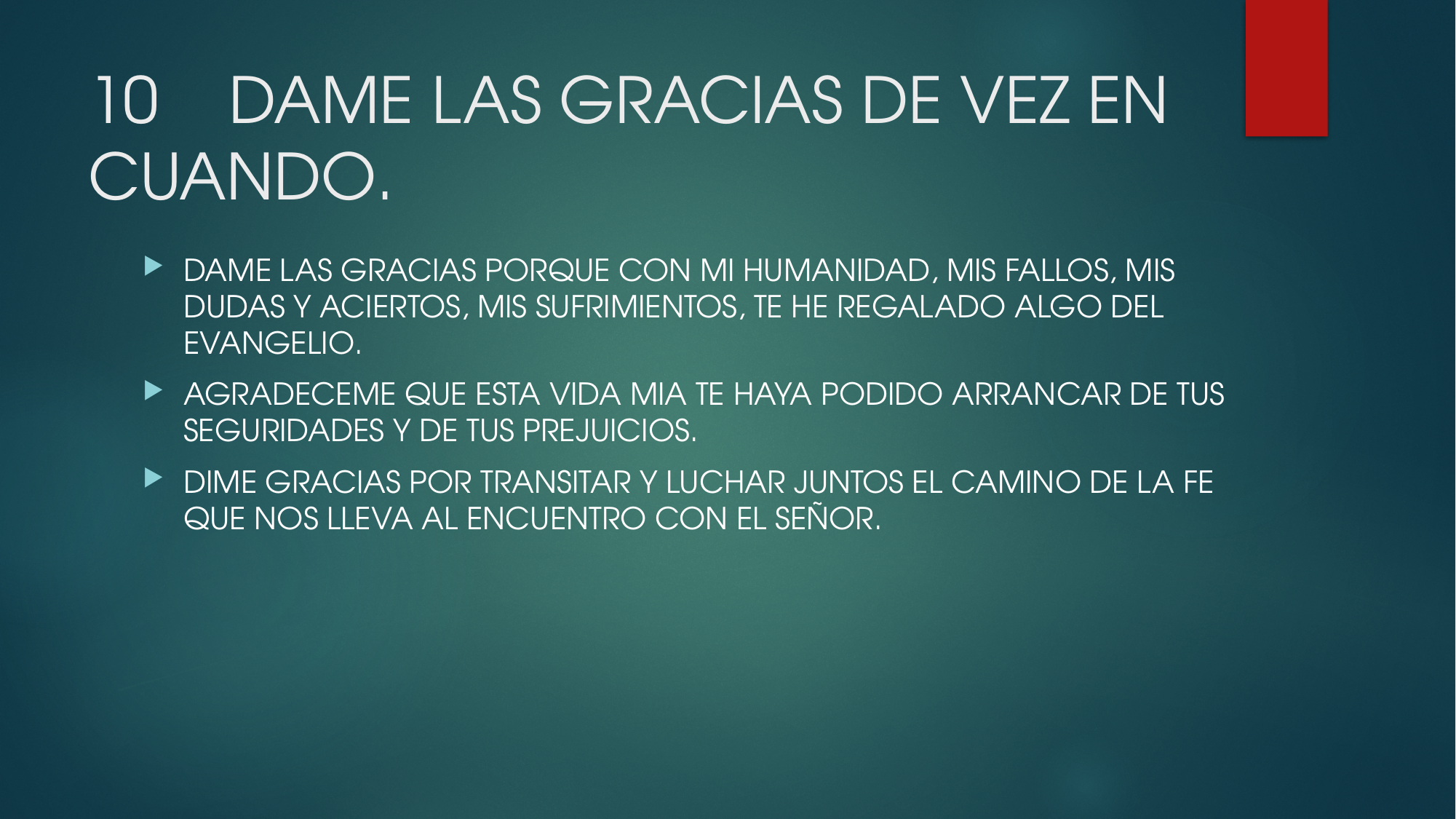

# 10    DAME LAS GRACIAS DE VEZ EN CUANDO.
DAME LAS GRACIAS PORQUE CON MI HUMANIDAD, MIS FALLOS, MIS DUDAS Y ACIERTOS, MIS SUFRIMIENTOS, TE HE REGALADO ALGO DEL EVANGELIO.
AGRADECEME QUE ESTA VIDA MIA TE HAYA PODIDO ARRANCAR DE TUS SEGURIDADES Y DE TUS PREJUICIOS.
DIME GRACIAS POR TRANSITAR Y LUCHAR JUNTOS EL CAMINO DE LA FE  QUE NOS LLEVA AL ENCUENTRO CON EL SEÑOR.